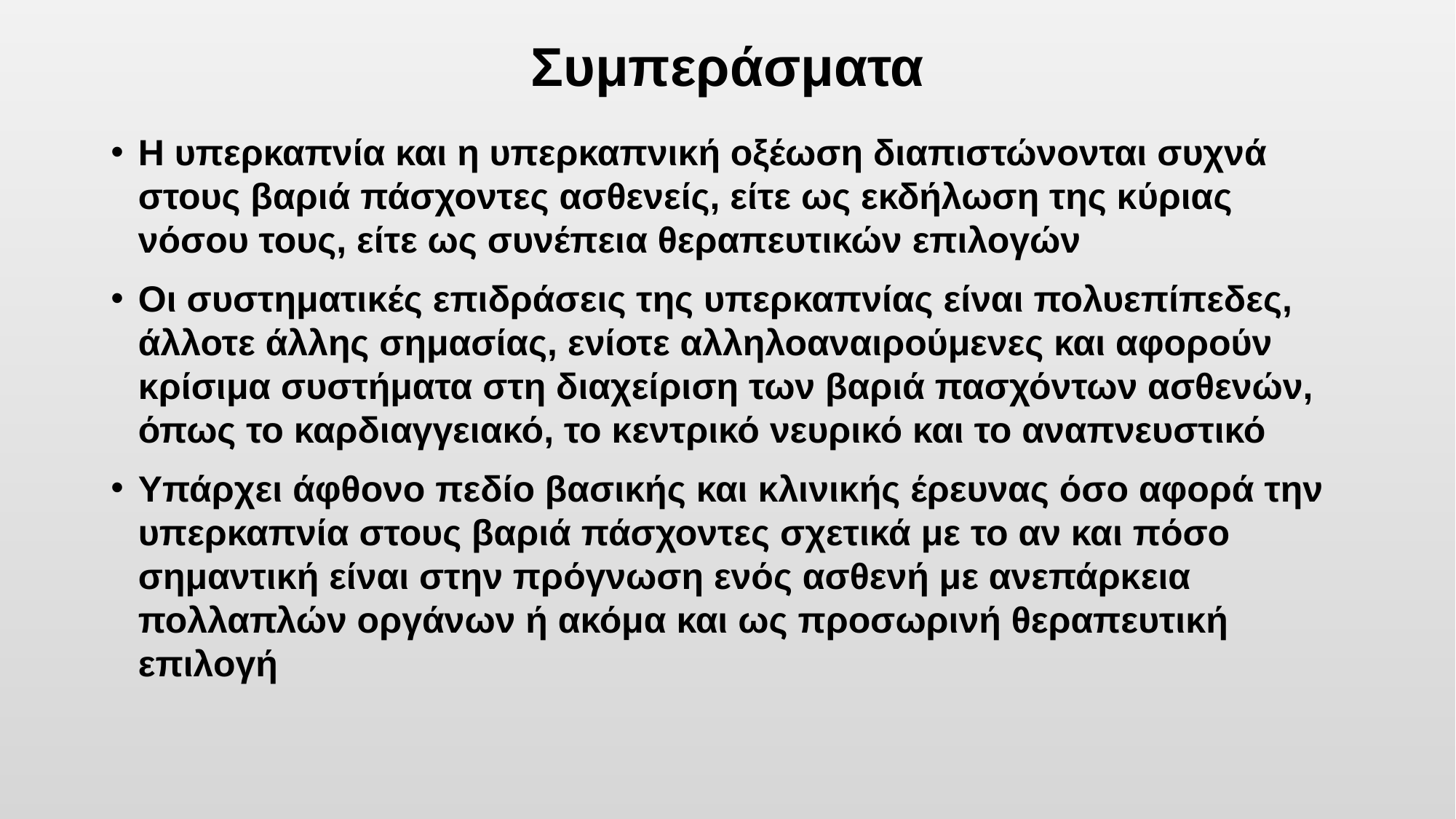

# Συμπεράσματα
Η υπερκαπνία και η υπερκαπνική οξέωση διαπιστώνονται συχνά στους βαριά πάσχοντες ασθενείς, είτε ως εκδήλωση της κύριας νόσου τους, είτε ως συνέπεια θεραπευτικών επιλογών
Οι συστηματικές επιδράσεις της υπερκαπνίας είναι πολυεπίπεδες, άλλοτε άλλης σημασίας, ενίοτε αλληλοαναιρούμενες και αφορούν κρίσιμα συστήματα στη διαχείριση των βαριά πασχόντων ασθενών, όπως το καρδιαγγειακό, το κεντρικό νευρικό και το αναπνευστικό
Υπάρχει άφθονο πεδίο βασικής και κλινικής έρευνας όσο αφορά την υπερκαπνία στους βαριά πάσχοντες σχετικά με το αν και πόσο σημαντική είναι στην πρόγνωση ενός ασθενή με ανεπάρκεια πολλαπλών οργάνων ή ακόμα και ως προσωρινή θεραπευτική επιλογή